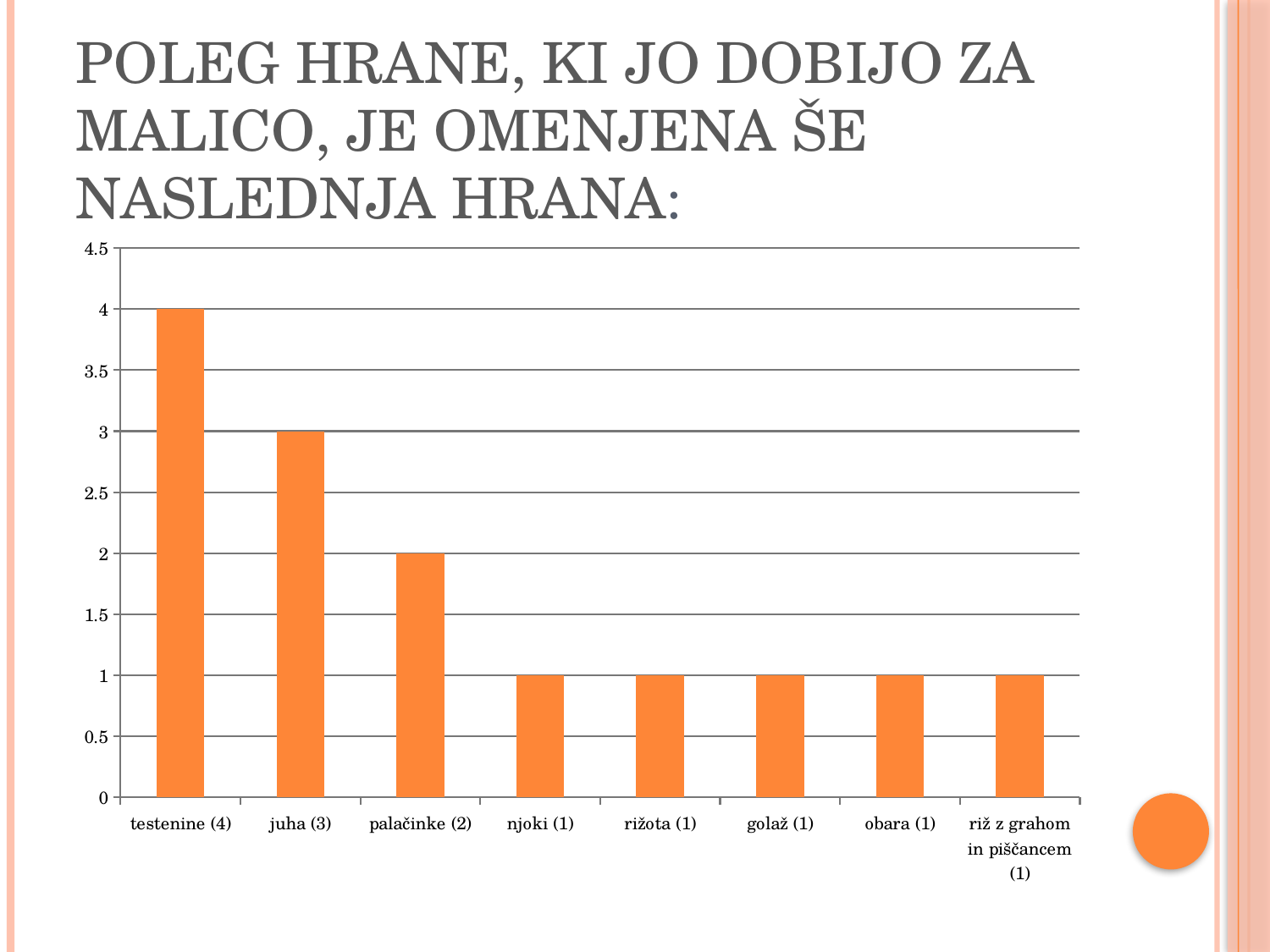

# Poleg hrane, ki jo dobijo za malico, je omenjena še naslednja hrana:

### Chart

| Category |  |
|---|---|
| testenine (4) | 4.0 |
| juha (3) | 3.0 |
| palačinke (2) | 2.0 |
| njoki (1) | 1.0 |
| rižota (1) | 1.0 |
| golaž (1) | 1.0 |
| obara (1) | 1.0 |
| riž z grahom in piščancem (1) | 1.0 |